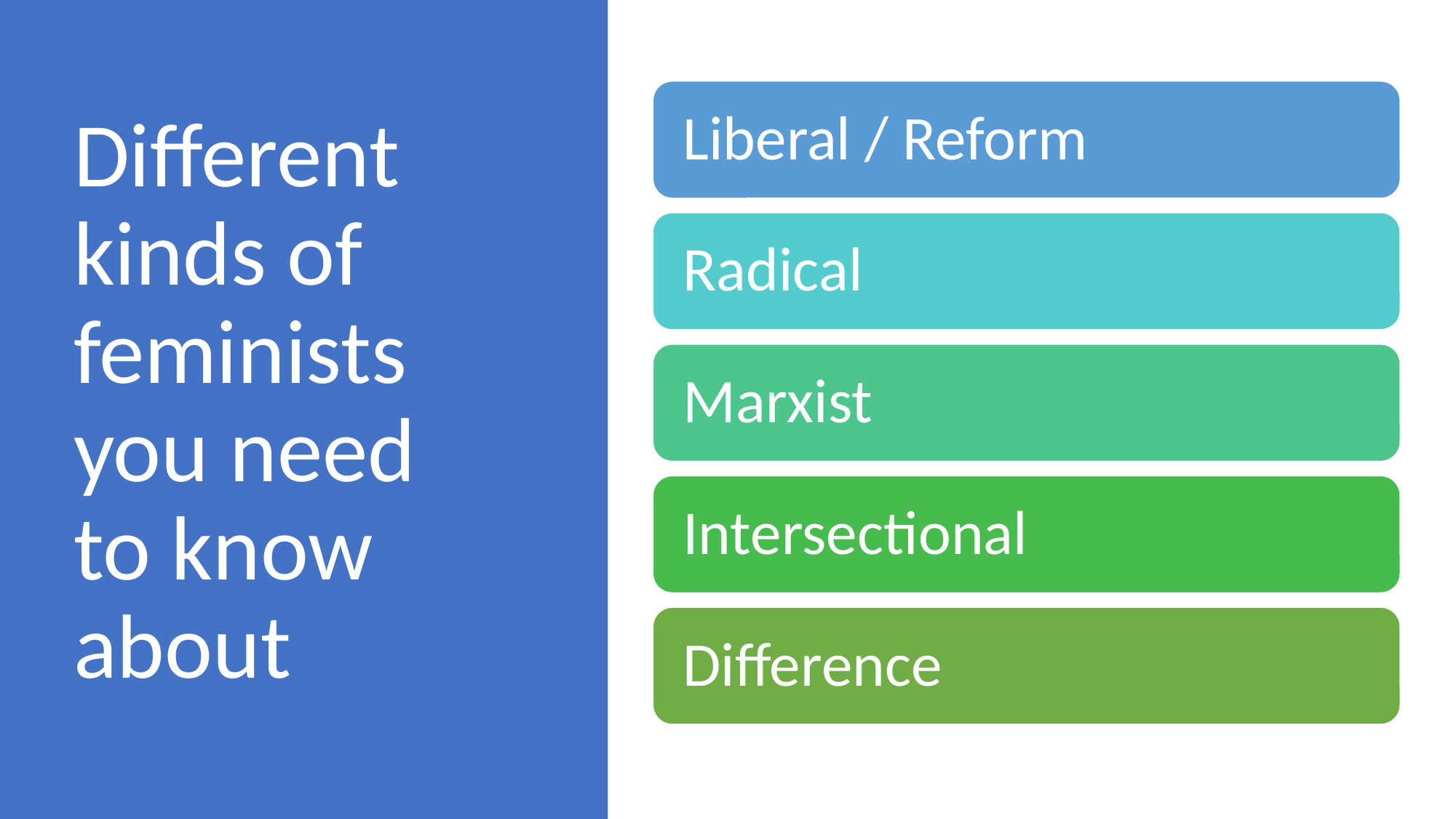

# Different kinds of feminists you need to know about
Liberal / Reform
Radical
Marxist
Intersectional
Difference